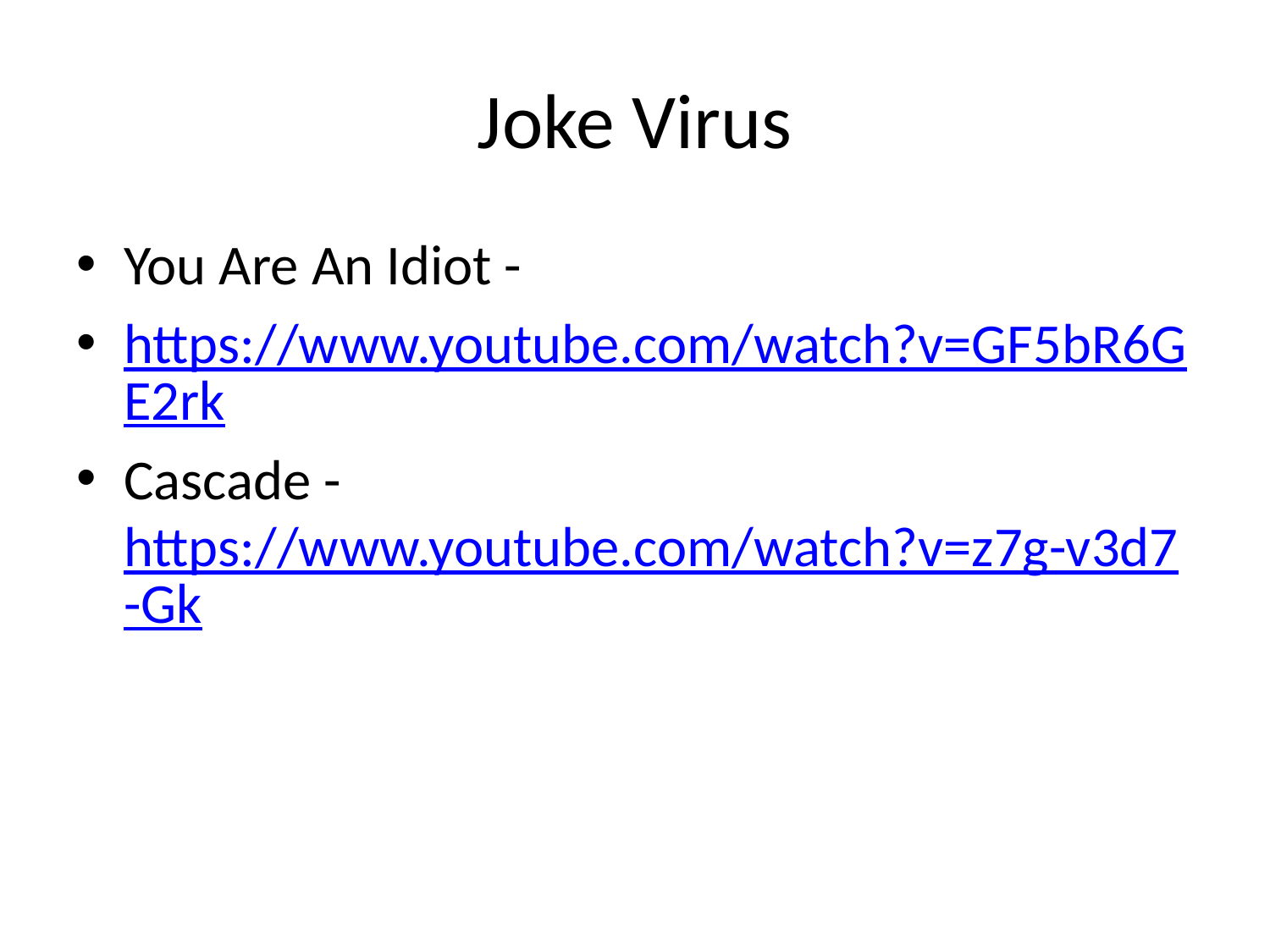

# Joke Virus
You Are An Idiot -
https://www.youtube.com/watch?v=GF5bR6GE2rk
Cascade - https://www.youtube.com/watch?v=z7g-v3d7-Gk